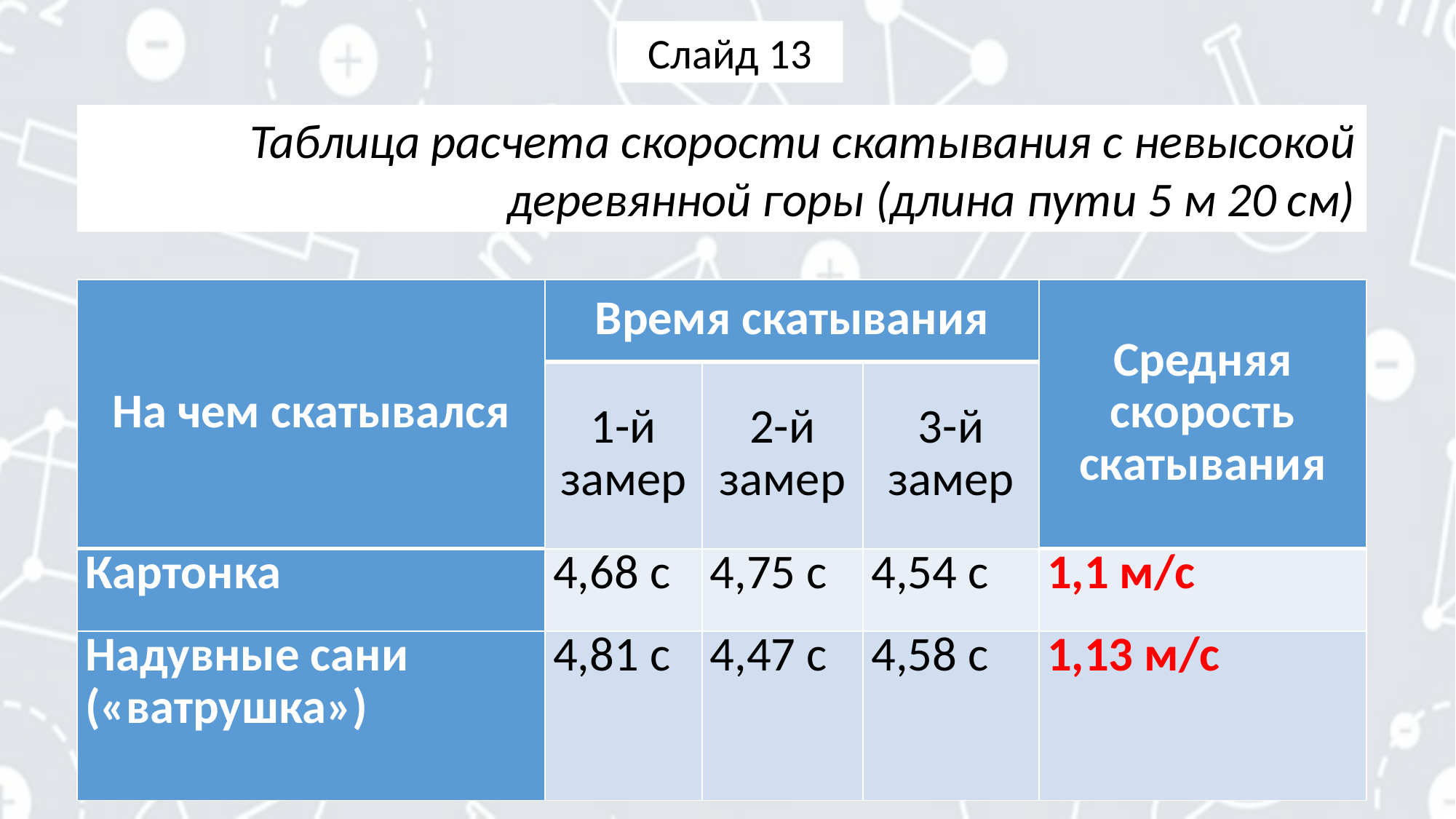

Слайд 13
Таблица расчета скорости скатывания с невысокой деревянной горы (длина пути 5 м 20 см)
| На чем скатывался | Время скатывания |  |  | Средняя скорость скатывания |
| --- | --- | --- | --- | --- |
|  | 1-й замер | 2-й замер | 3-й замер |  |
| Картонка | 4,68 с | 4,75 с | 4,54 с | 1,1 м/с |
| Надувные сани («ватрушка») | 4,81 с | 4,47 с | 4,58 с | 1,13 м/с |